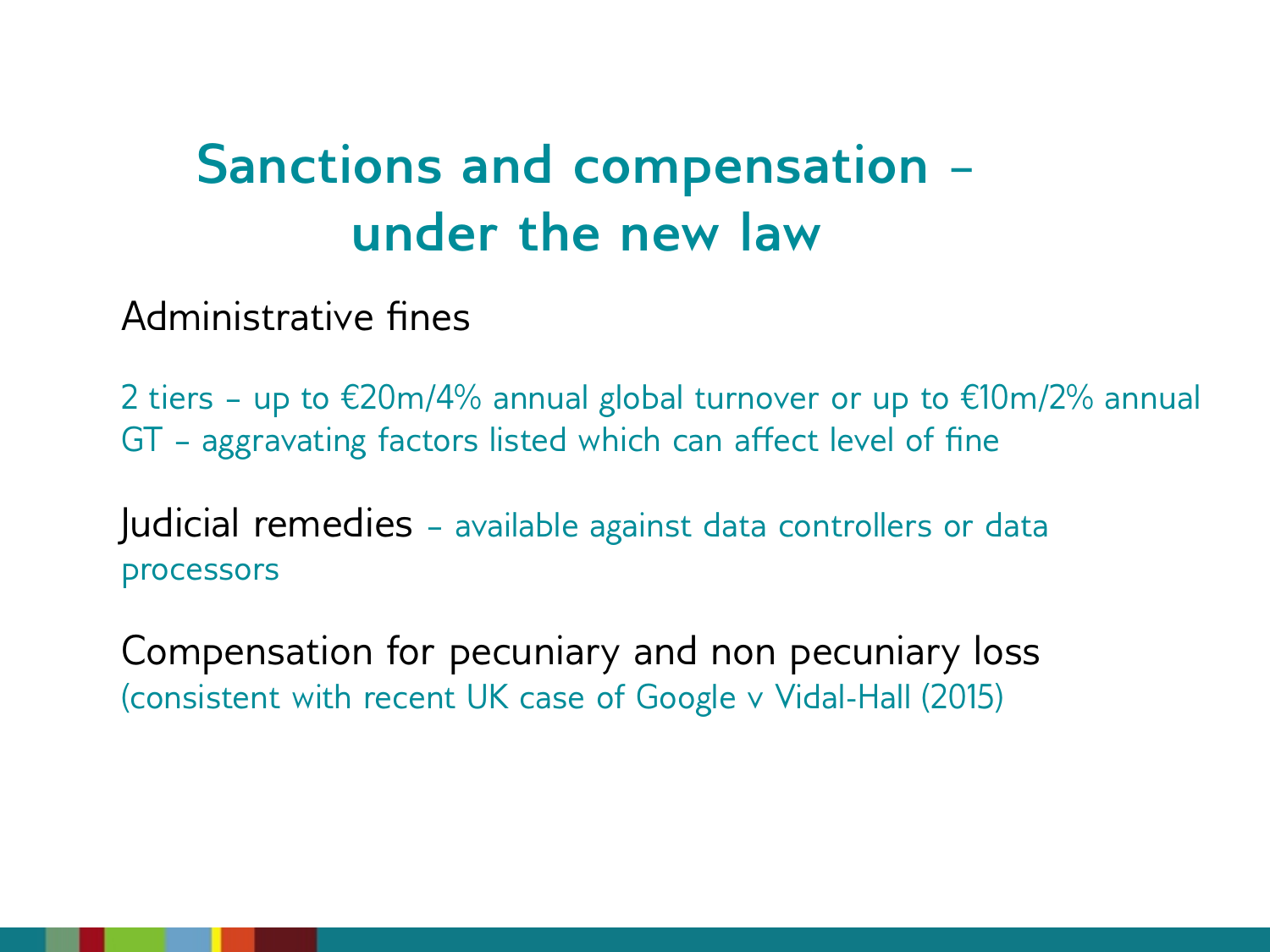

Sanctions and compensation –under the new law
Administrative fines
2 tiers – up to €20m/4% annual global turnover or up to €10m/2% annual GT – aggravating factors listed which can affect level of fine
Judicial remedies – available against data controllers or data processors
Compensation for pecuniary and non pecuniary loss (consistent with recent UK case of Google v Vidal-Hall (2015)